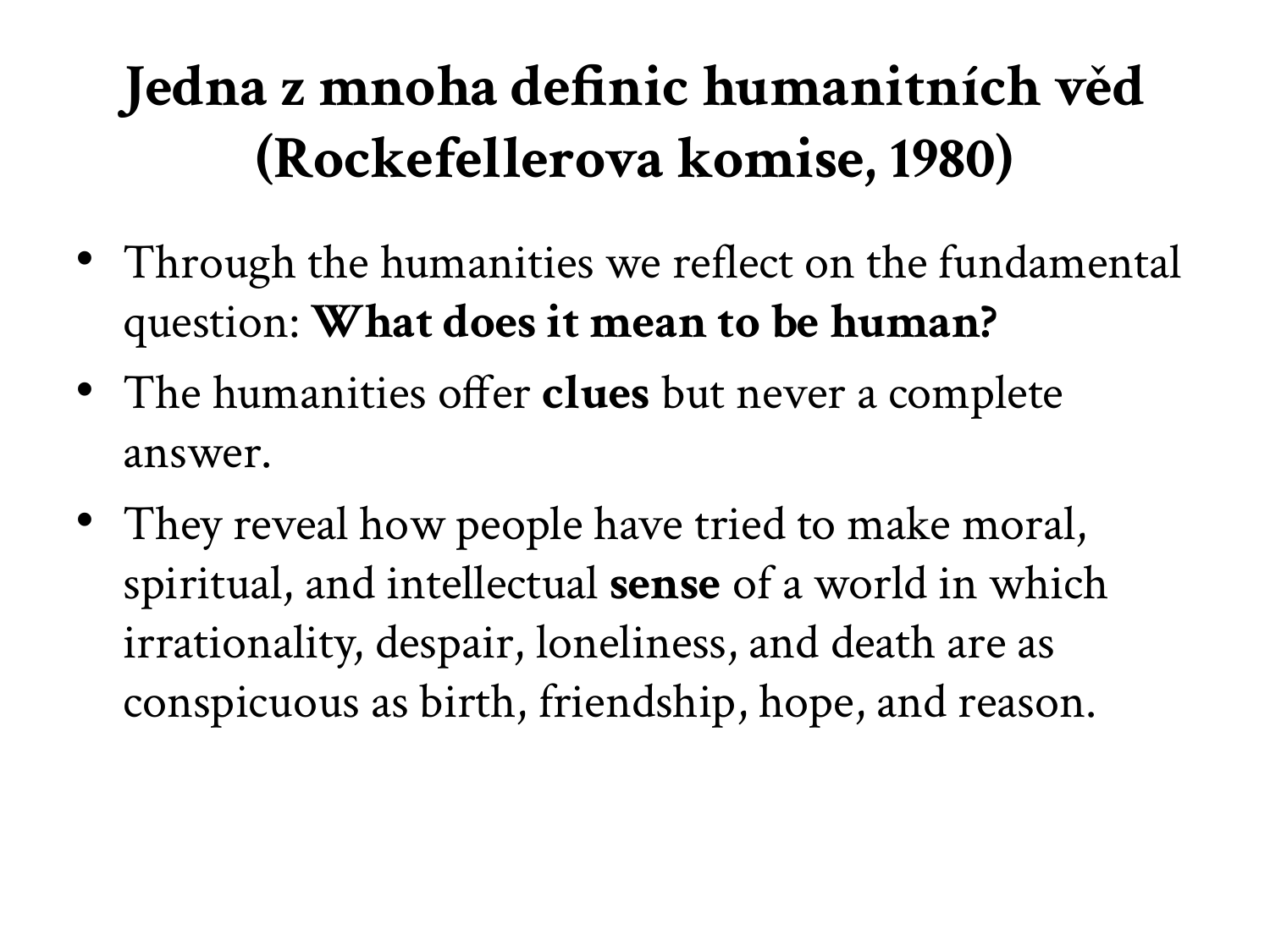

Jedna z mnoha definic humanitních věd
(Rockefellerova komise, 1980)
Through the humanities we reflect on the fundamental question: What does it mean to be human?
The humanities offer clues but never a complete answer.
They reveal how people have tried to make moral, spiritual, and intellectual sense of a world in which irrationality, despair, loneliness, and death are as conspicuous as birth, friendship, hope, and reason.